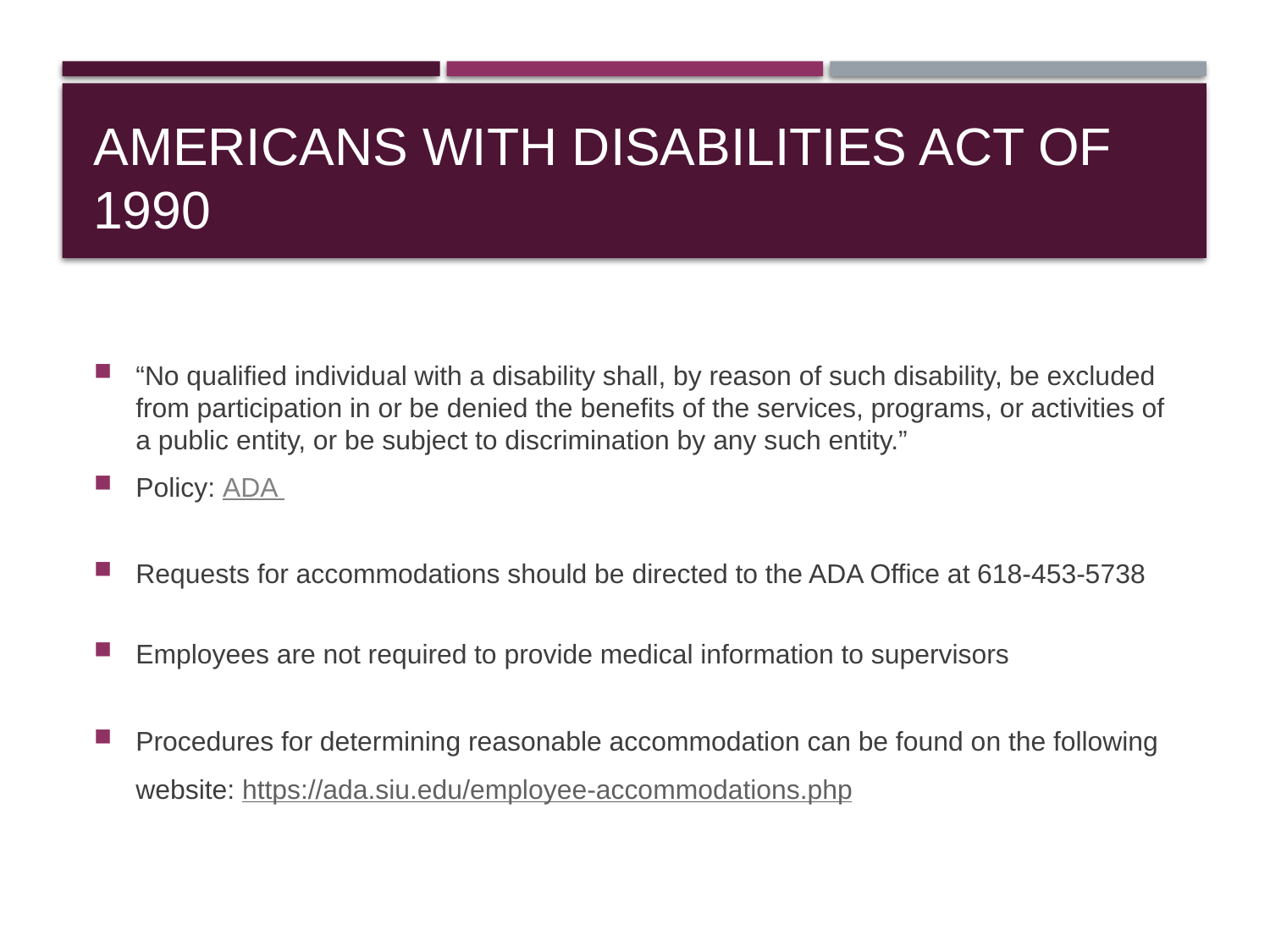

# Americans with Disabilities Act of 1990
“No qualified individual with a disability shall, by reason of such disability, be excluded from participation in or be denied the benefits of the services, programs, or activities of a public entity, or be subject to discrimination by any such entity.”
Policy: ADA

Requests for accommodations should be directed to the ADA Office at 618-453-5738

Employees are not required to provide medical information to supervisors

Procedures for determining reasonable accommodation can be found on the following website: https://ada.siu.edu/employee-accommodations.php